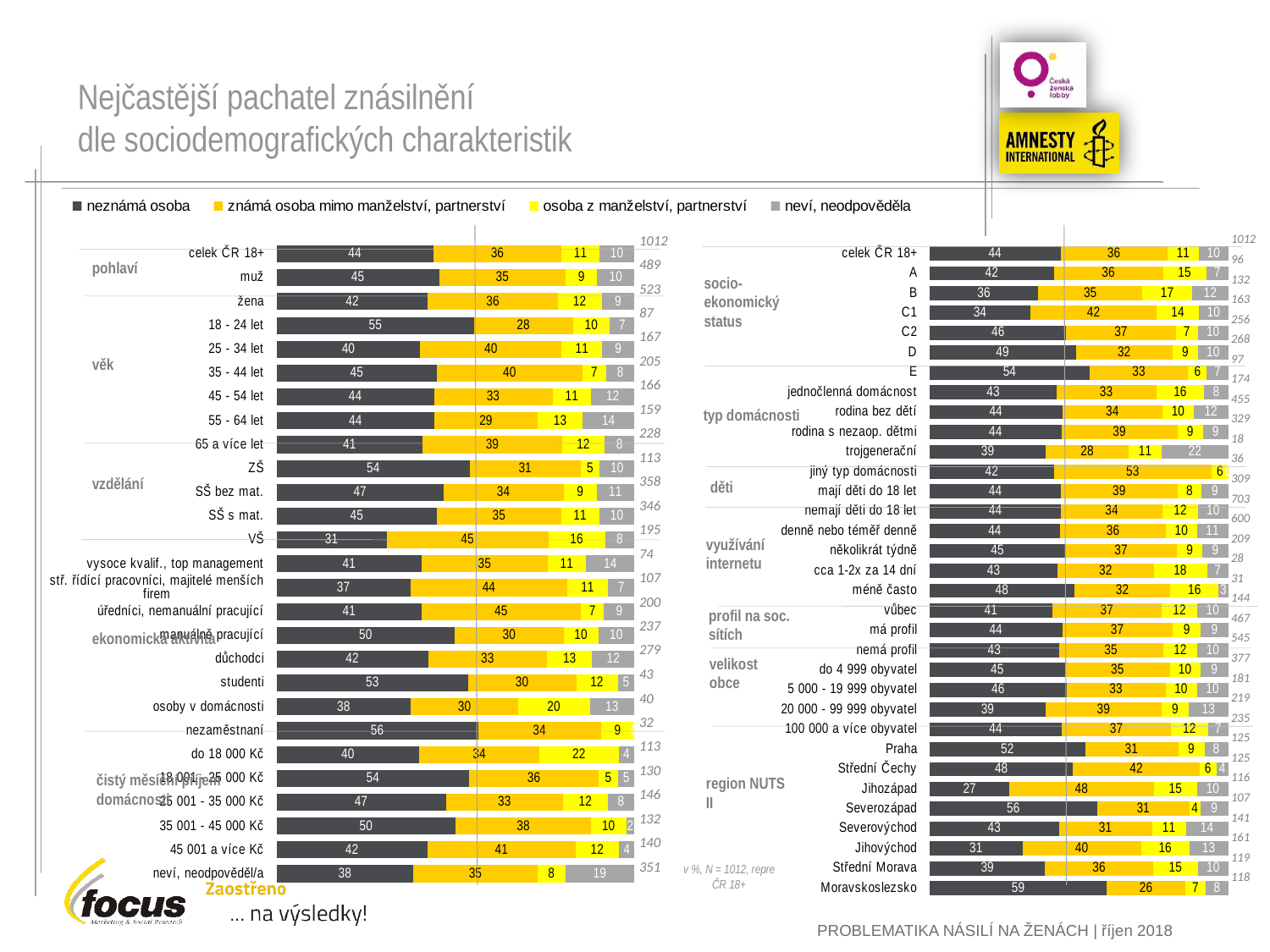

# Nejčastější pachatel znásilnění dle sociodemografických charakteristik

### Chart

| Category | neznámá osoba | známá osoba mimo manželství, partnerství | osoba z manželství, partnerství | neví, neodpověděla |
|---|---|---|---|---|
| celek ČR 18+ | 43.77470355731 | 35.869565217390004 | 10.573122529640003 | 9.782608695652 |
| muž | 45.39877300614001 | 35.37832310838 | 8.793456032720002 | 10.429447852760003 |
| žena | 42.25621414914 | 36.32887189293 | 12.23709369025 | 9.177820267686 |
| 18 - 24 let | 55.172413793100006 | 27.586206896549992 | 10.344827586209998 | 6.896551724137999 |
| 25 - 34 let | 40.119760479039996 | 39.52095808383 | 11.377245508980002 | 8.982035928144002 |
| 35 - 44 let | 44.878048780490005 | 40.48780487804999 | 6.829268292683001 | 7.804878048779999 |
| 45 - 54 let | 43.97590361446 | 33.13253012048002 | 10.843373493979998 | 12.048192771079998 |
| 55 - 64 let | 44.02515723270001 | 28.93081761006 | 12.578616352200001 | 14.465408805030002 |
| 65 a více let | 40.789473684209995 | 39.035087719299995 | 11.842105263160002 | 8.333333333333 |
| ZŠ | 53.98230088496001 | 30.97345132743 | 5.309734513273999 | 9.734513274335999 |
| SŠ bez mat. | 46.648044692739994 | 33.519553072629996 | 9.217877094971998 | 10.61452513966 |
| SŠ s mat. | 44.79768786126999 | 34.68208092486 | 10.693641618500001 | 9.826589595376003 |
| VŠ | 30.769230769229996 | 45.12820512821001 | 15.897435897440003 | 8.205128205128 |
| vysoce kvalif., top management | 40.54054054054 | 35.13513513514002 | 10.810810810810002 | 13.51351351351 |
| stř. řídící pracovníci, majitelé menších firem | 37.38317757009 | 43.92523364486001 | 11.214953271029998 | 7.476635514019 |
| úředníci, nemanuální pracující | 40.5 | 44.5 | 6.5 | 8.5 |
| manuálně pracující | 49.78902953587 | 30.37974683543999 | 9.704641350210998 | 10.126582278480004 |
| důchodci | 42.29390681004001 | 33.33333333333 | 12.54480286738 | 11.82795698925 |
| studenti | 53.488372093020004 | 30.232558139529996 | 11.62790697674 | 4.651162790698 |
| osoby v domácnosti | 37.5 | 30.0 | 20.0 | 12.5 |
| nezaměstnaní | 56.25 | 34.375 | 9.375000000000002 | 0.0 |
| do 18 000 Kč | 39.82300884956001 | 33.628318584070016 | 22.12389380531 | 4.424778761062 |
| 18 001 - 25 000 Kč | 53.84615384615001 | 36.15384615384999 | 5.3846153846149996 | 4.615384615384999 |
| 25 001 - 35 000 Kč | 47.26027397260001 | 32.87671232877001 | 12.328767123289998 | 7.534246575342 |
| 35 001 - 45 000 Kč | 50.0 | 37.87878787878999 | 9.848484848485002 | 2.2727272727270007 |
| 45 001 a více Kč | 42.14285714286 | 41.42857142857001 | 12.14285714286 | 4.285714285714 |
| neví, neodpověděl/a | 38.176638176640004 | 34.75783475783 | 7.692307692307999 | 19.373219373219996 |

### Chart

| Category | neznámá osoba | známá osoba mimo  manželství, partnerství | osoba z manželtvstí, partnerství | neví, neodpověděla |
|---|---|---|---|---|
| celek ČR 18+ | 43.77470355731 | 35.869565217390004 | 10.573122529640003 | 9.782608695652 |
| A | 41.66666666667 | 36.45833333333 | 14.58333333333 | 7.291666666667 |
| B | 36.36363636364 | 34.848484848480005 | 16.66666666667 | 12.121212121209997 |
| C1 | 33.74233128834001 | 42.331288343560004 | 14.11042944785 | 9.815950920245001 |
| C2 | 45.70312500000001 | 36.71875000000001 | 7.421875 | 10.15625 |
| D | 48.880597014930004 | 32.46268656716 | 8.582089552239003 | 10.07462686567 |
| E | 53.608247422679995 | 32.98969072164999 | 6.185567010308999 | 7.216494845360999 |
| jednočlenná domácnost | 42.528735632180016 | 33.33333333333 | 16.091954022990002 | 8.045977011494 |
| rodina bez dětí | 44.395604395599996 | 33.62637362637001 | 10.32967032967 | 11.648351648349998 |
| rodina s nezaop. dětmi | 44.07294832827001 | 38.90577507599 | 8.510638297872001 | 8.510638297872001 |
| trojgenerační | 38.888888888889994 | 27.777777777779995 | 11.111111111109997 | 22.222222222219994 |
| jiný typ domácnosti | 41.66666666667 | 52.777777777779995 | 5.555555555555999 | 0.0 |
| mají děti do 18 let | 44.0 | 39.0 | 8.0 | 9.0 |
| nemají děti do 18 let | 44.0 | 34.0 | 12.0 | 10.0 |
| denně nebo téměř denně | 43.66666666667 | 35.5 | 10.33333333333 | 10.5 |
| několikrát týdně | 45.454545454549994 | 37.320574162679996 | 8.612440191388002 | 8.612440191388002 |
| cca 1-2x za 14 dní | 42.85714285714 | 32.14285714286 | 17.857142857139998 | 7.142857142856999 |
| méně často | 48.38709677419 | 32.258064516130005 | 16.129032258059997 | 3.2258064516130003 |
| vůbec | 40.972222222220005 | 36.805555555560005 | 11.805555555560003 | 10.41666666667 |
| má profil | 44.32548179872 | 37.04496788009 | 9.421841541755999 | 9.207708779443 |
| nemá profil | 43.30275229358001 | 34.86238532110001 | 11.559633027520002 | 10.275229357800002 |
| do 4 999 obyvatel | 45.35809018568 | 35.01326259947 | 10.344827586209998 | 9.283819628647 |
| 5 000 - 19 999 obyvatel | 45.856353591159994 | 33.149171270720004 | 10.497237569060001 | 10.497237569060001 |
| 20 000 - 99 999 obyvatel | 38.81278538813 | 38.81278538813 | 9.132420091324 | 13.24200913242 |
| 100 000 a více obyvatel | 44.25531914894002 | 36.595744680850004 | 12.34042553191 | 6.8085106382979985 |
| Praha | 52.0 | 31.2 | 8.8 | 8.0 |
| Střední Čechy | 48.0 | 42.4 | 5.6 | 4.0 |
| Jihozápad | 26.724137931029997 | 48.27586206897001 | 14.65517241379 | 10.344827586209998 |
| Severozápad | 56.07476635513999 | 30.84112149533 | 3.7383177570090007 | 9.345794392523002 |
| Severovýchod | 43.262411347520015 | 31.205673758869995 | 11.3475177305 | 14.184397163119998 |
| Jihovýchod | 31.05590062112 | 39.75155279503 | 16.149068322980003 | 13.043478260869998 |
| Střední Morava | 38.655462184870004 | 36.134453781510004 | 15.12605042017 | 10.08403361345 |
| Moravskoslezsko | 59.32203389831001 | 26.27118644068 | 6.779661016949001 | 7.627118644067998 |
| 1012 |
| --- |
| 489 |
| 523 |
| 87 |
| 167 |
| 205 |
| 166 |
| 159 |
| 228 |
| 113 |
| 358 |
| 346 |
| 195 |
| 74 |
| 107 |
| 200 |
| 237 |
| 279 |
| 43 |
| 40 |
| 32 |
| 113 |
| 130 |
| 146 |
| 132 |
| 140 |
| 351 |
| 1012 |
| --- |
| 96 |
| 132 |
| 163 |
| 256 |
| 268 |
| 97 |
| 174 |
| 455 |
| 329 |
| 18 |
| 36 |
| 309 |
| 703 |
| 600 |
| 209 |
| 28 |
| 31 |
| 144 |
| 467 |
| 545 |
| 377 |
| 181 |
| 219 |
| 235 |
| 125 |
| 125 |
| 116 |
| 107 |
| 141 |
| 161 |
| 119 |
| 118 |

pohlaví
socio-ekonomický status

věk

typ domácnosti

vzdělání
děti

využívání internetu

profil na soc. sítích

ekonomická aktivita
velikost obce

čistý měsíční příjem domácnosti
region NUTS II
v %, N = 1012, repre ČR 18+